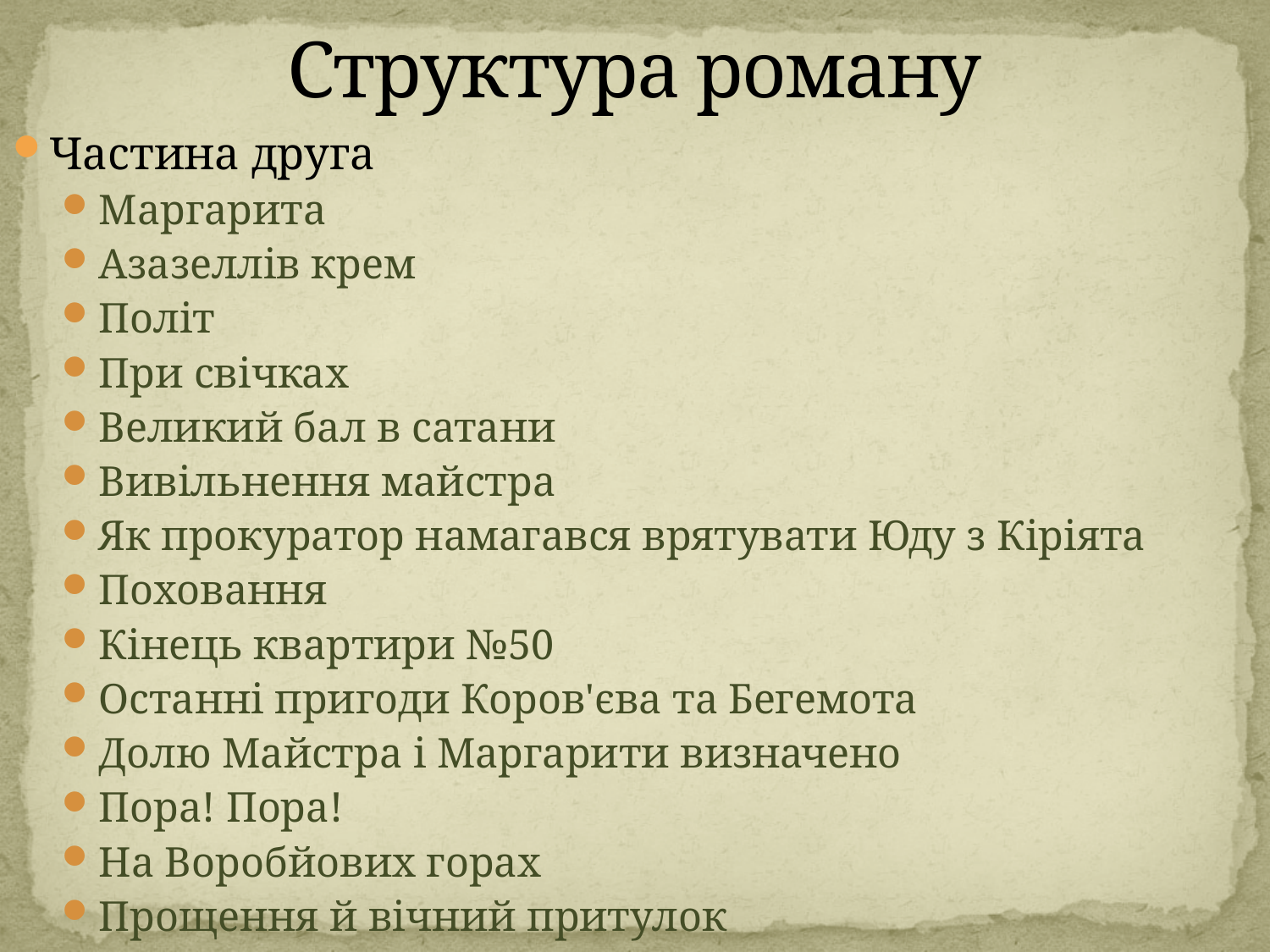

# Структура роману
Частина друга
Маргарита
Азазеллів крем
Політ
При свічках
Великий бал в сатани
Вивільнення майстра
Як прокуратор намагався врятувати Юду з Кіріята
Поховання
Кінець квартири №50
Останні пригоди Коров'єва та Бегемота
Долю Майстра і Маргарити визначено
Пора! Пора!
На Воробйових горах
Прощення й вічний притулок